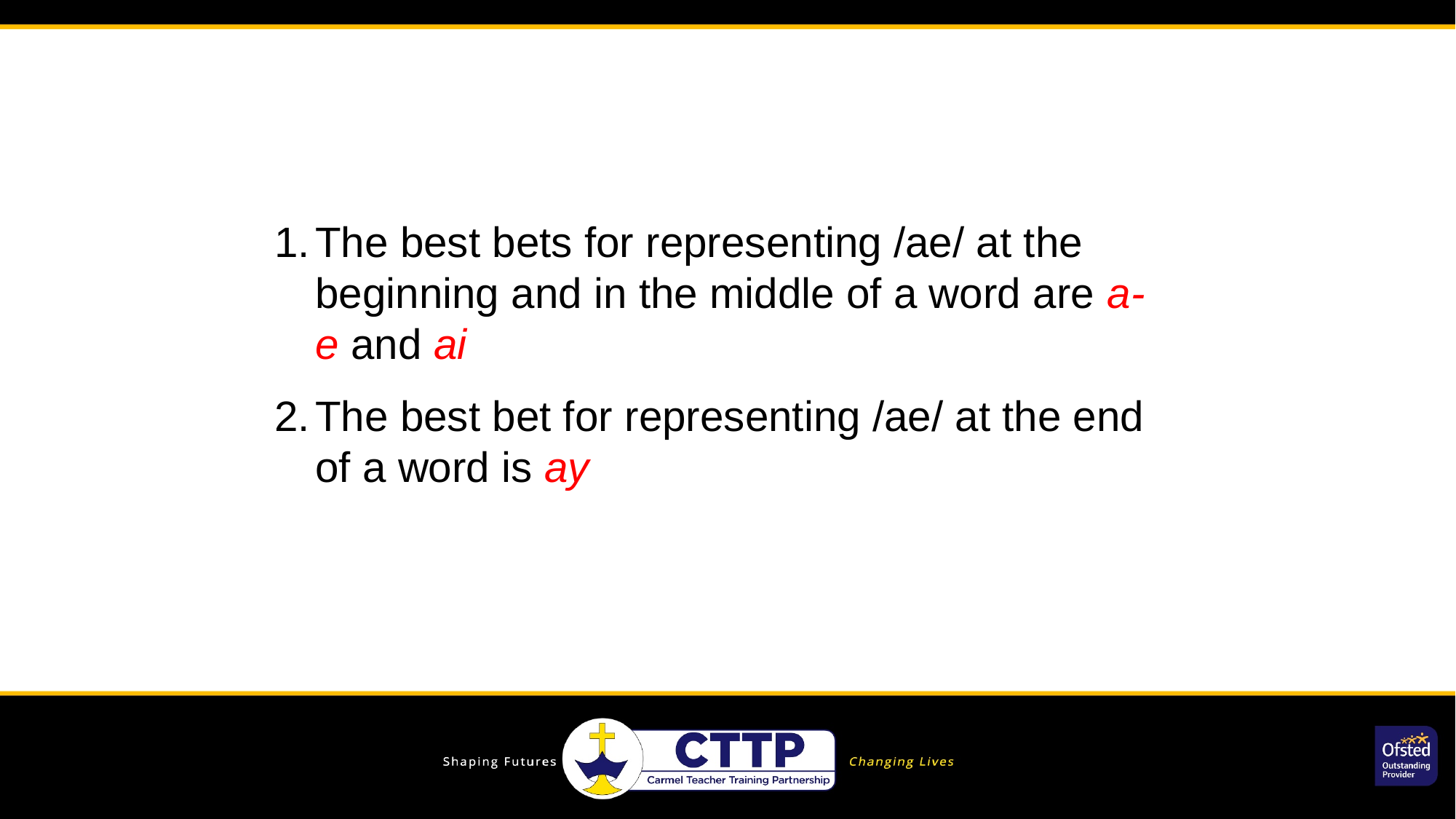

The best bets for representing /ae/ at the beginning and in the middle of a word are a-e and ai
The best bet for representing /ae/ at the end of a word is ay